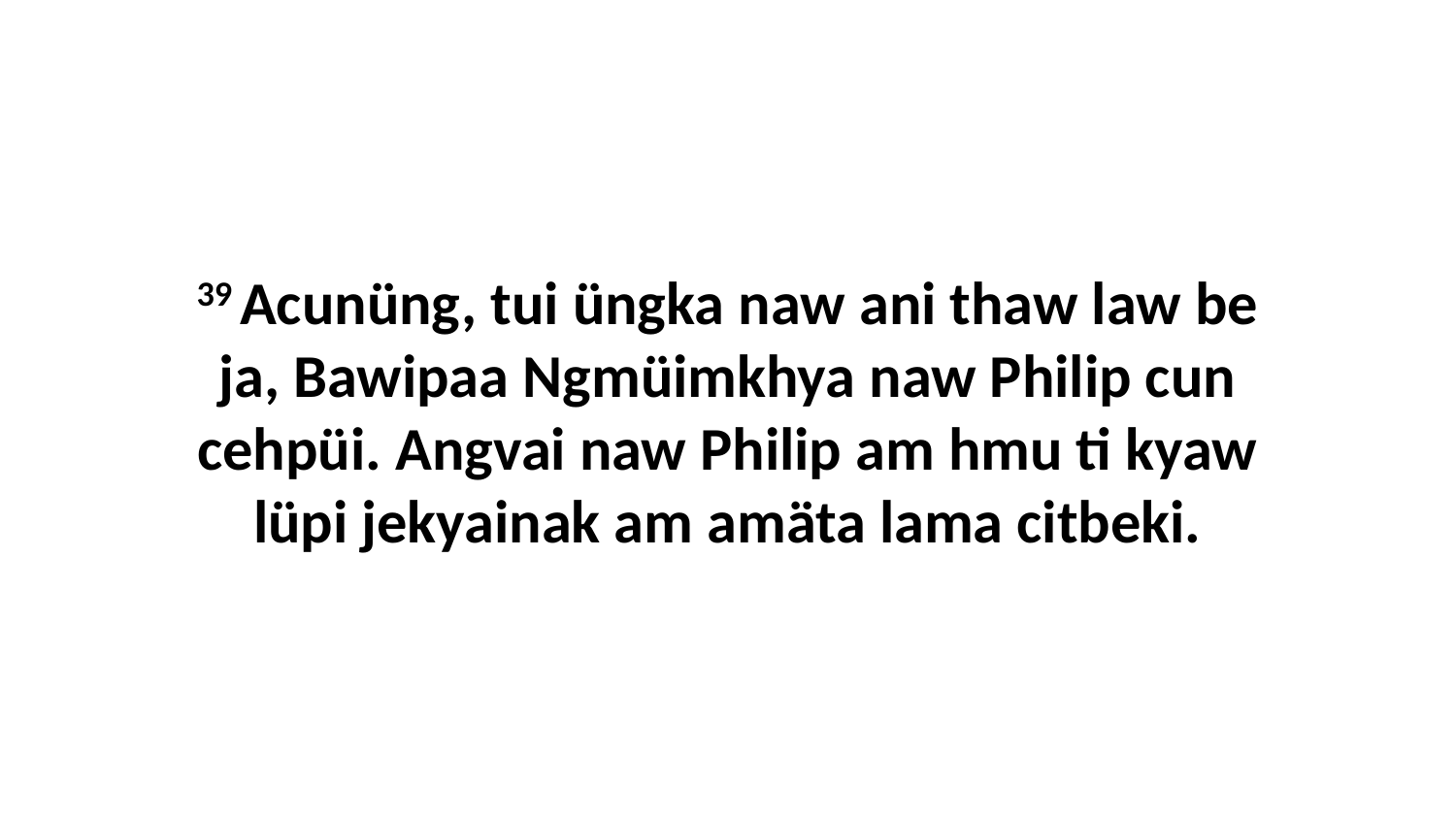

39 Acunüng, tui üngka naw ani thaw law be ja, Bawipaa Ngmüimkhya naw Philip cun cehpüi. Angvai naw Philip am hmu ti kyaw lüpi jekyainak am amäta lama citbeki.